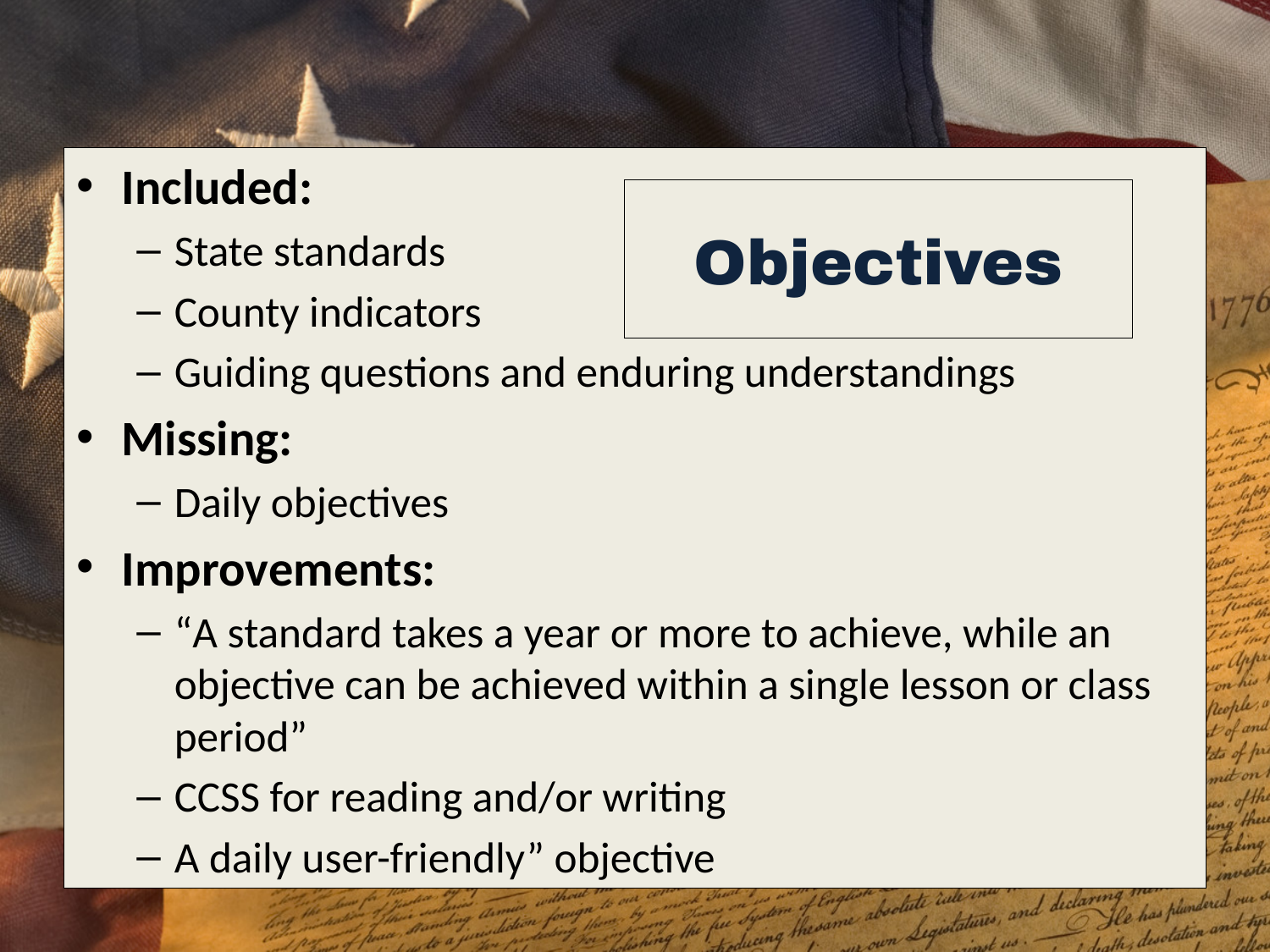

Included:
State standards
County indicators
Guiding questions and enduring understandings
Missing:
Daily objectives
Improvements:
“A standard takes a year or more to achieve, while an objective can be achieved within a single lesson or class period”
CCSS for reading and/or writing
A daily user-friendly” objective
Objectives